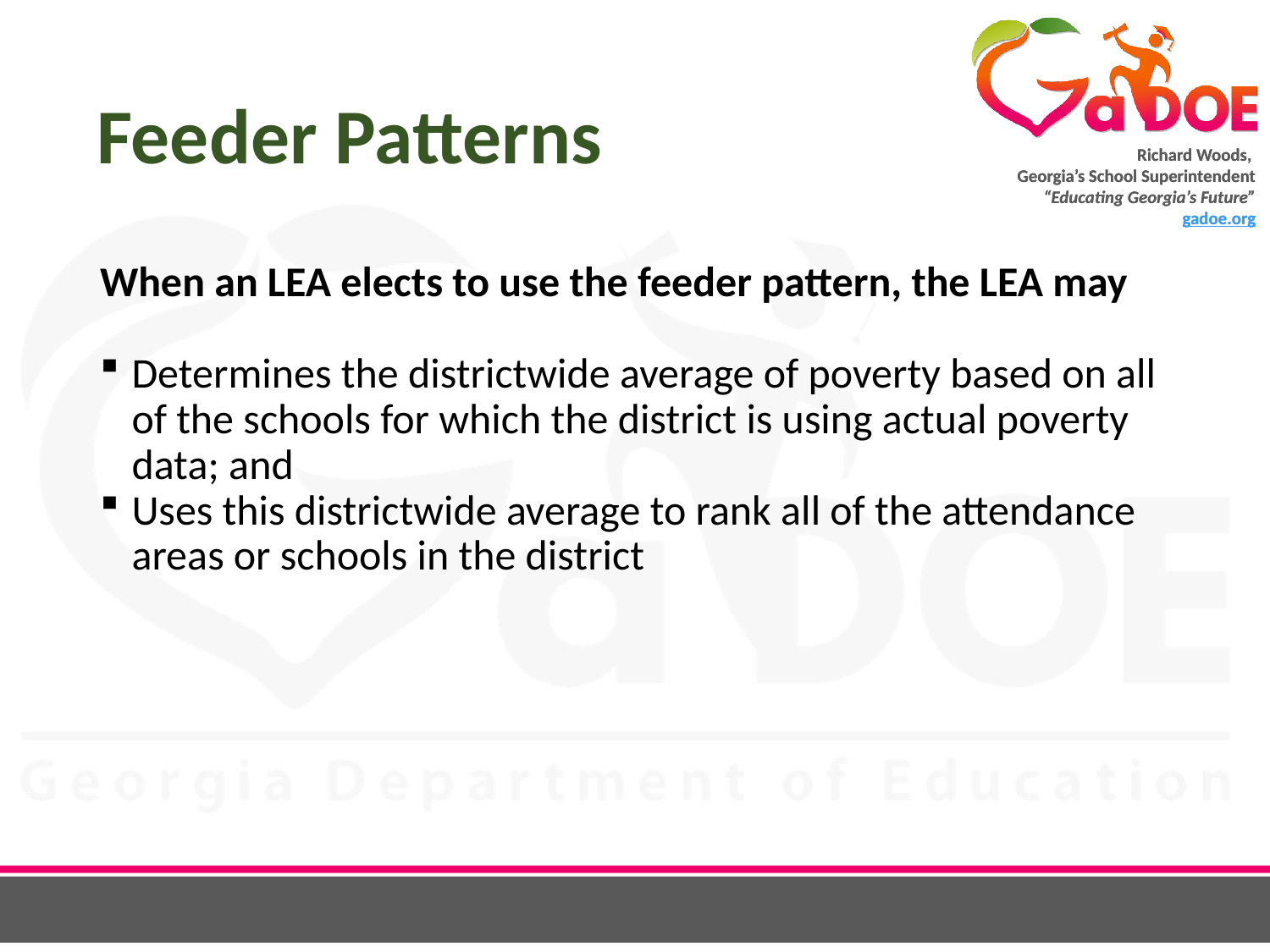

# Feeder Patterns
When an LEA elects to use the feeder pattern, the LEA may

Determines the districtwide average of poverty based on all of the schools for which the district is using actual poverty data; and
Uses this districtwide average to rank all of the attendance areas or schools in the district